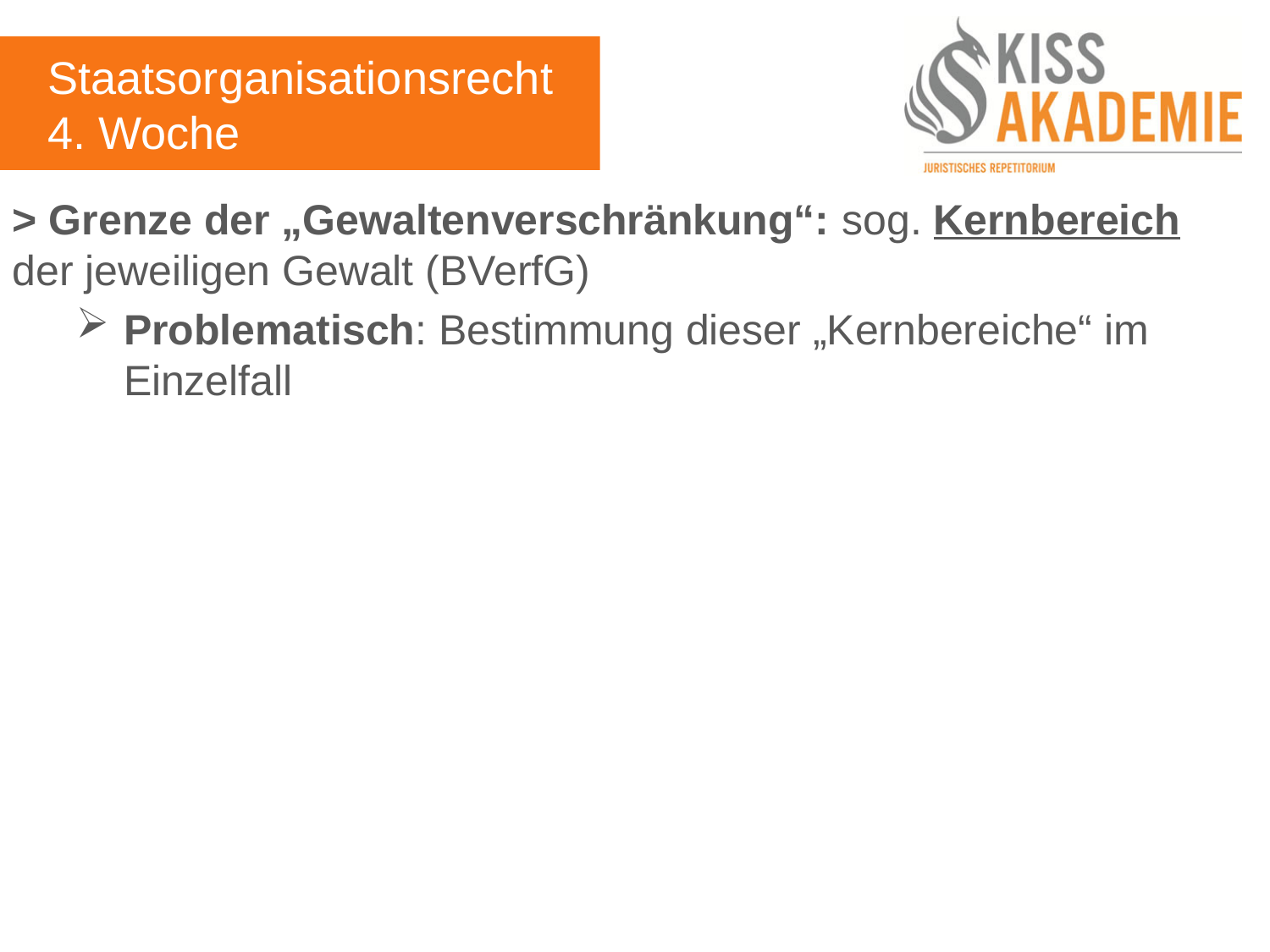

Staatsorganisationsrecht
4. Woche
> Grenze der „Gewaltenverschränkung“: sog. Kernbereich der jeweiligen Gewalt (BVerfG)
Problematisch: Bestimmung dieser „Kernbereiche“ im Einzelfall